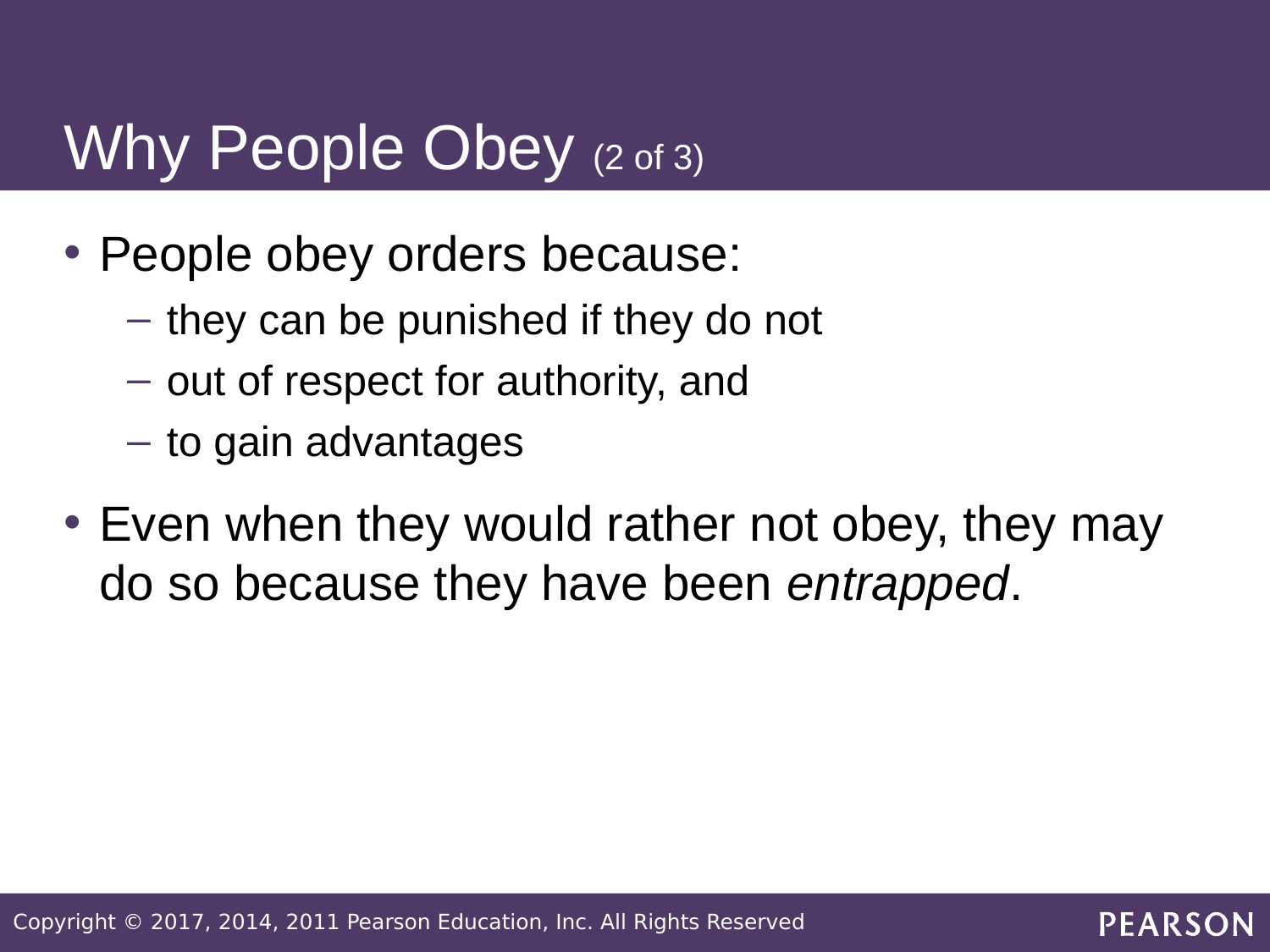

# Why People Obey (2 of 3)
People obey orders because:
they can be punished if they do not
out of respect for authority, and
to gain advantages
Even when they would rather not obey, they may do so because they have been entrapped.